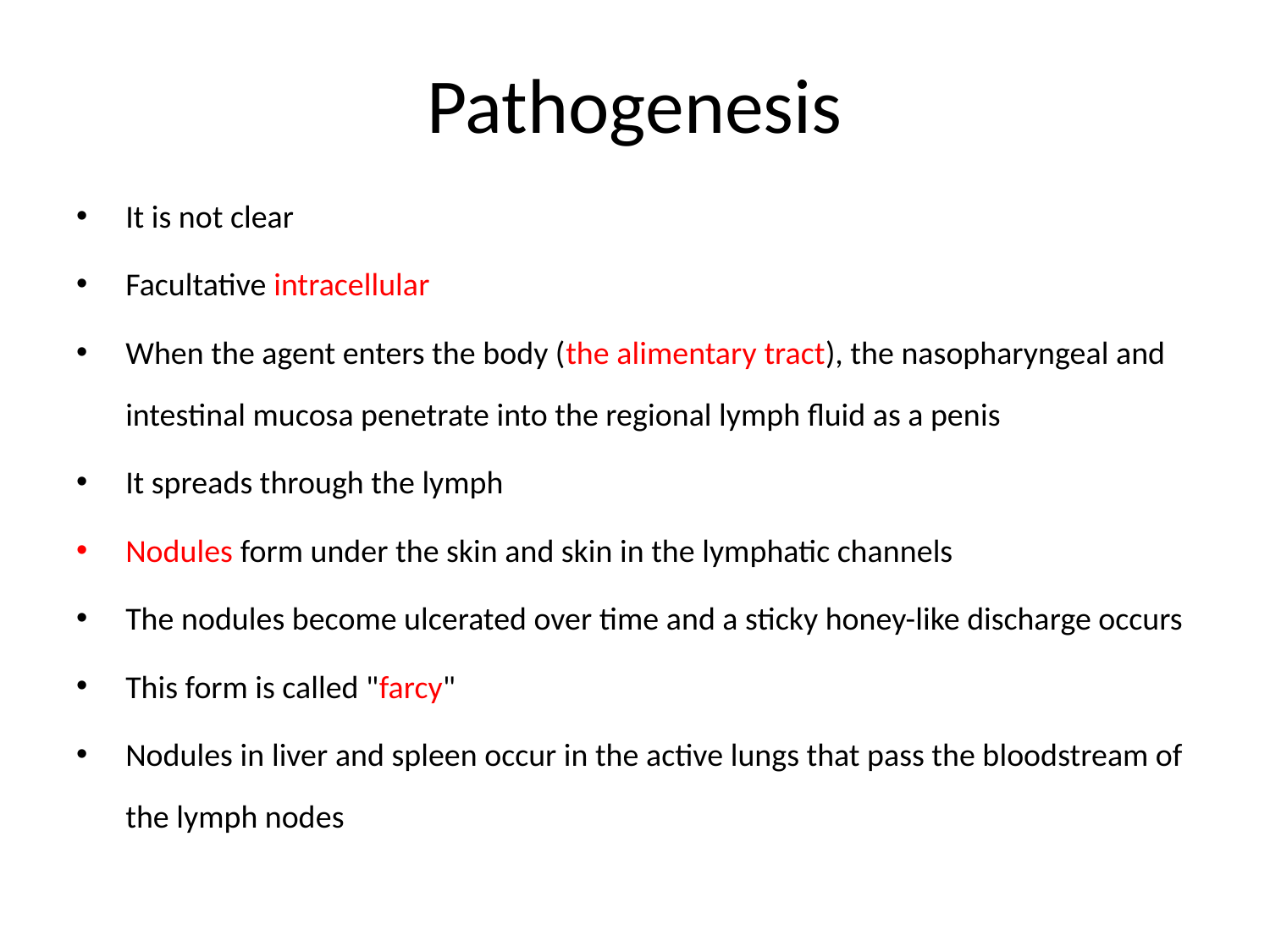

# Pathogenesis
It is not clear
Facultative intracellular
When the agent enters the body (the alimentary tract), the nasopharyngeal and intestinal mucosa penetrate into the regional lymph fluid as a penis
It spreads through the lymph
Nodules form under the skin and skin in the lymphatic channels
The nodules become ulcerated over time and a sticky honey-like discharge occurs
This form is called "farcy"
Nodules in liver and spleen occur in the active lungs that pass the bloodstream of the lymph nodes